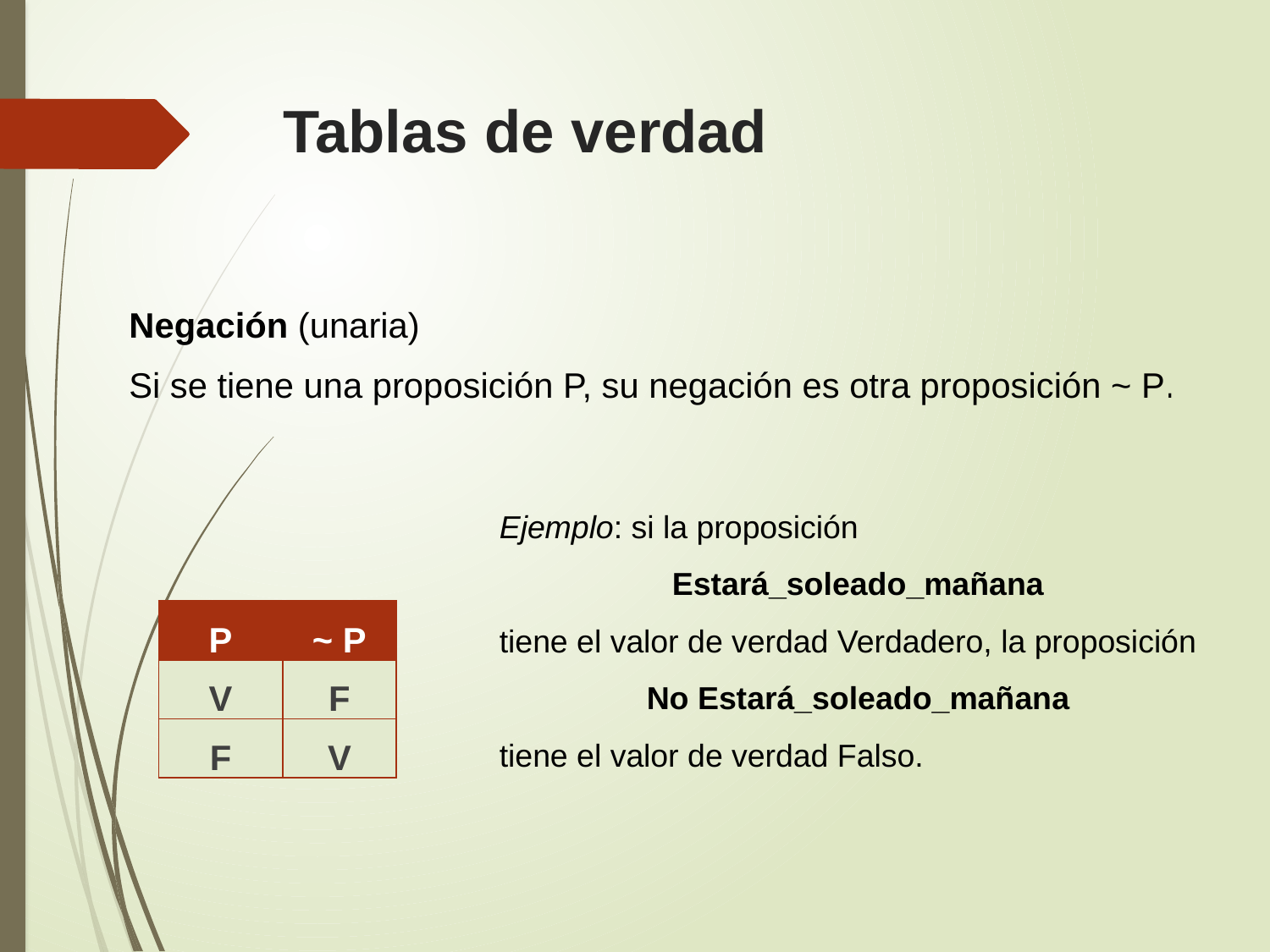

Tablas de verdad
Negación (unaria)
Si se tiene una proposición P, su negación es otra proposición ~ P.
Ejemplo: si la proposición
Estará_soleado_mañana
tiene el valor de verdad Verdadero, la proposición
No Estará_soleado_mañana
tiene el valor de verdad Falso.
| P | ~ P |
| --- | --- |
| V | F |
| F | V |